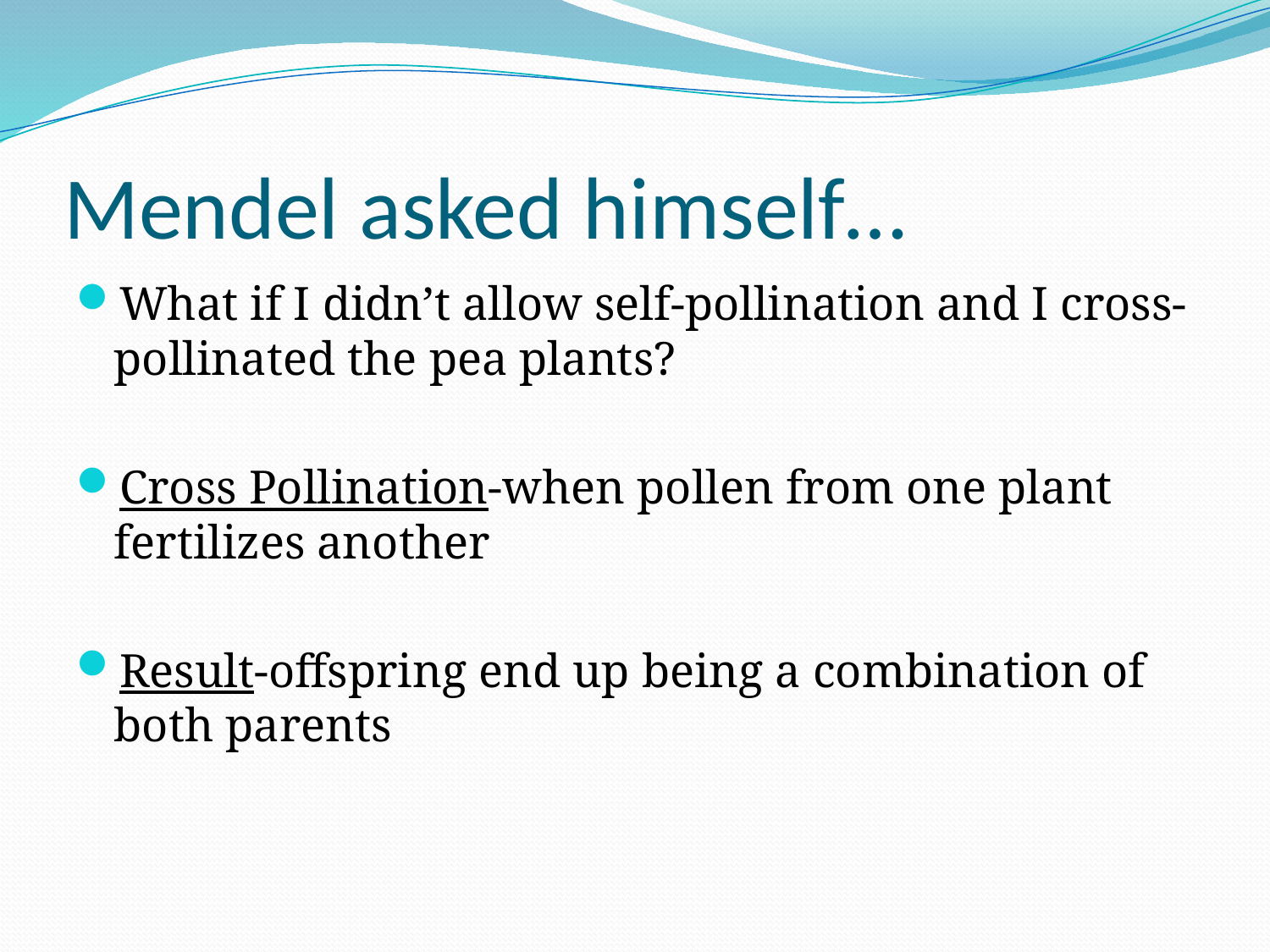

# Mendel asked himself…
What if I didn’t allow self-pollination and I cross-pollinated the pea plants?

Cross Pollination-when pollen from one plant fertilizes another

Result-offspring end up being a combination of both parents